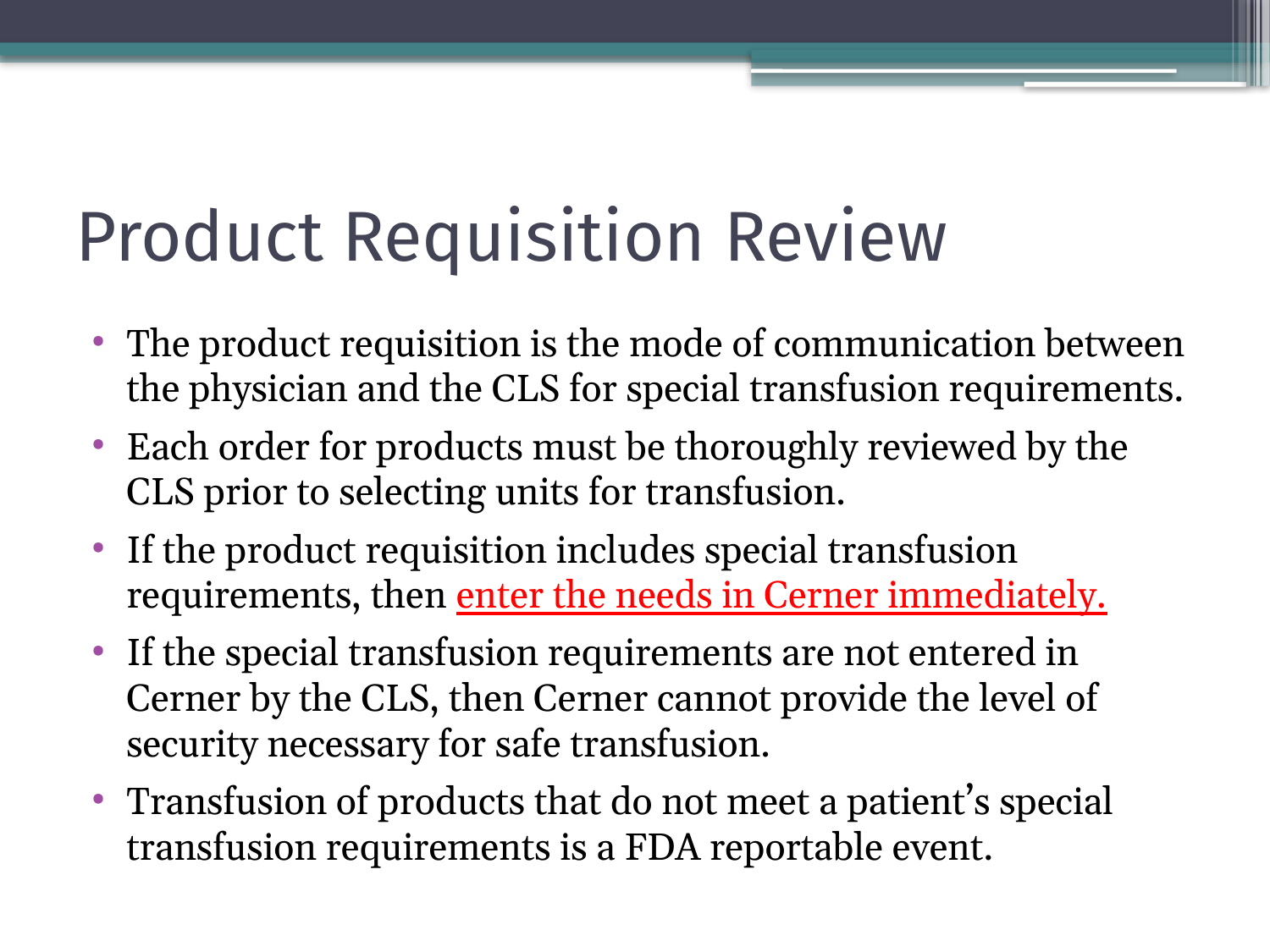

# Product Requisition Review
The product requisition is the mode of communication between the physician and the CLS for special transfusion requirements.
Each order for products must be thoroughly reviewed by the CLS prior to selecting units for transfusion.
If the product requisition includes special transfusion requirements, then enter the needs in Cerner immediately.
If the special transfusion requirements are not entered in Cerner by the CLS, then Cerner cannot provide the level of security necessary for safe transfusion.
Transfusion of products that do not meet a patient’s special transfusion requirements is a FDA reportable event.